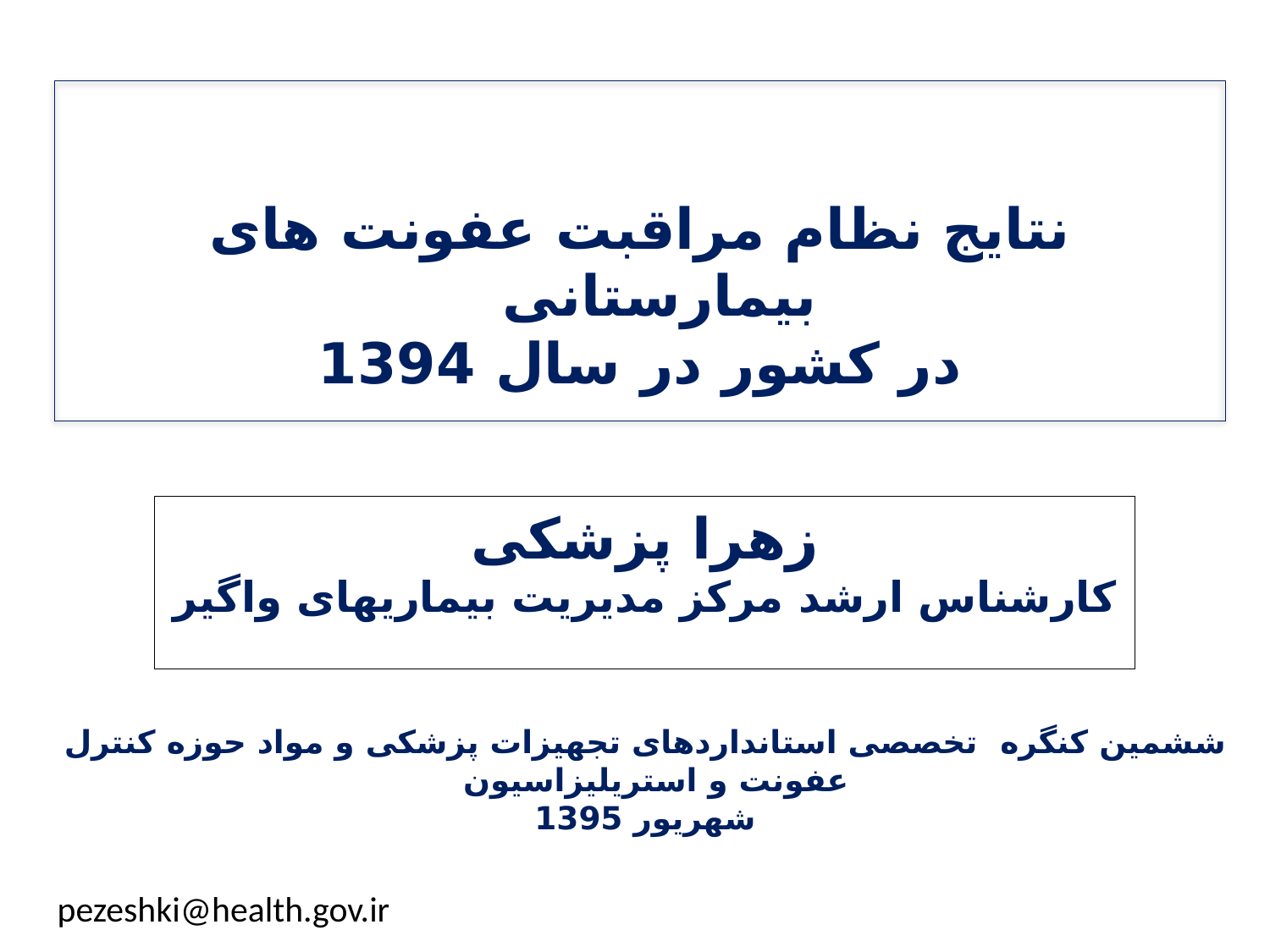

#
نتایج نظام مراقبت عفونت های بيمارستانی
در کشور در سال 1394
زهرا پزشکی
کارشناس ارشد مرکز مدیریت بیماریهای واگیر
ششمین کنگره  تخصصی استانداردهای تجهیزات پزشکی و مواد حوزه کنترل عفونت و استریلیزاسیون
شهریور 1395
pezeshki@health.gov.ir